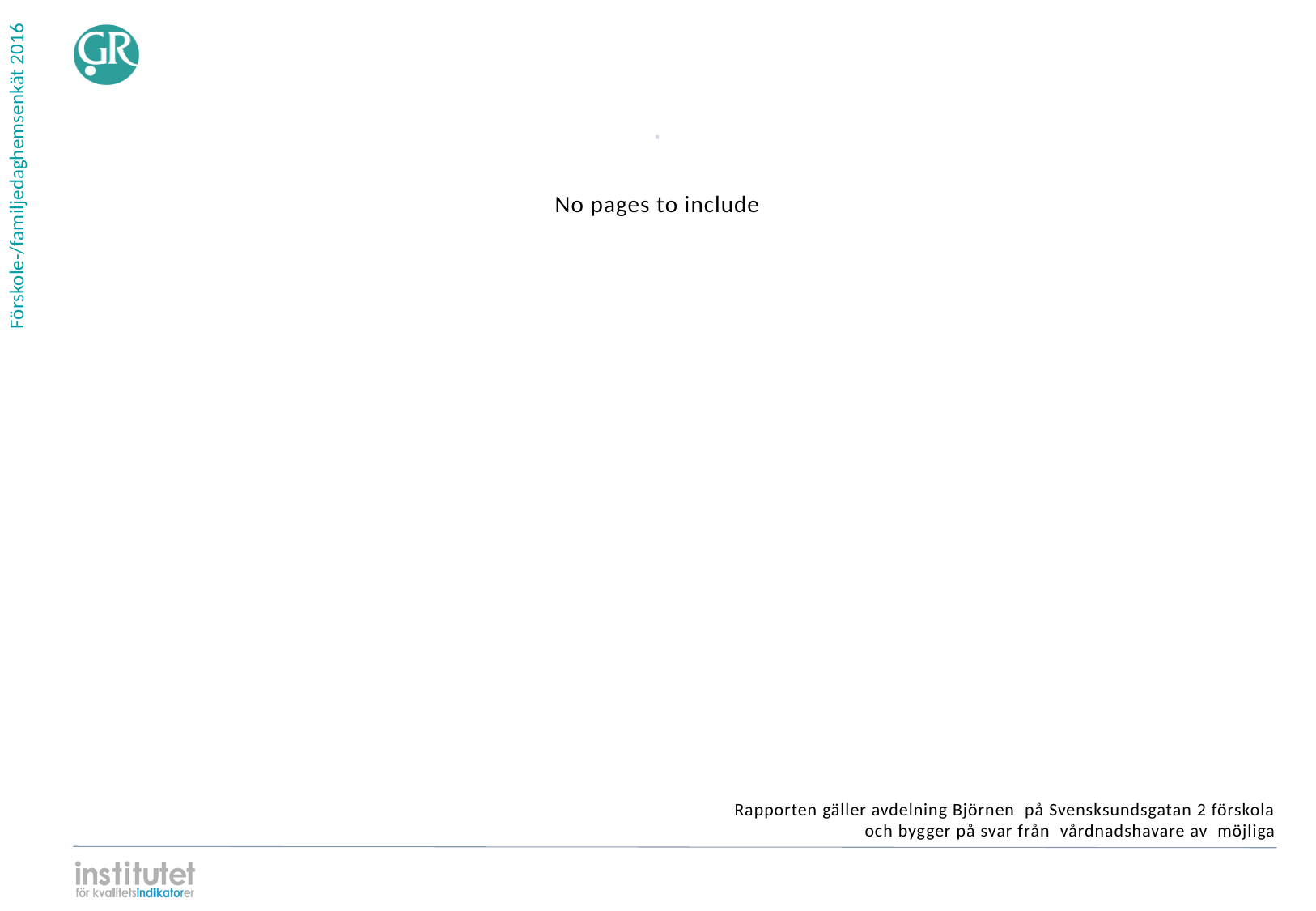

⋅
| No pages to include |
| --- |
Rapporten gäller avdelning Björnen  på Svensksundsgatan 2 förskola
och bygger på svar från  vårdnadshavare av  möjliga